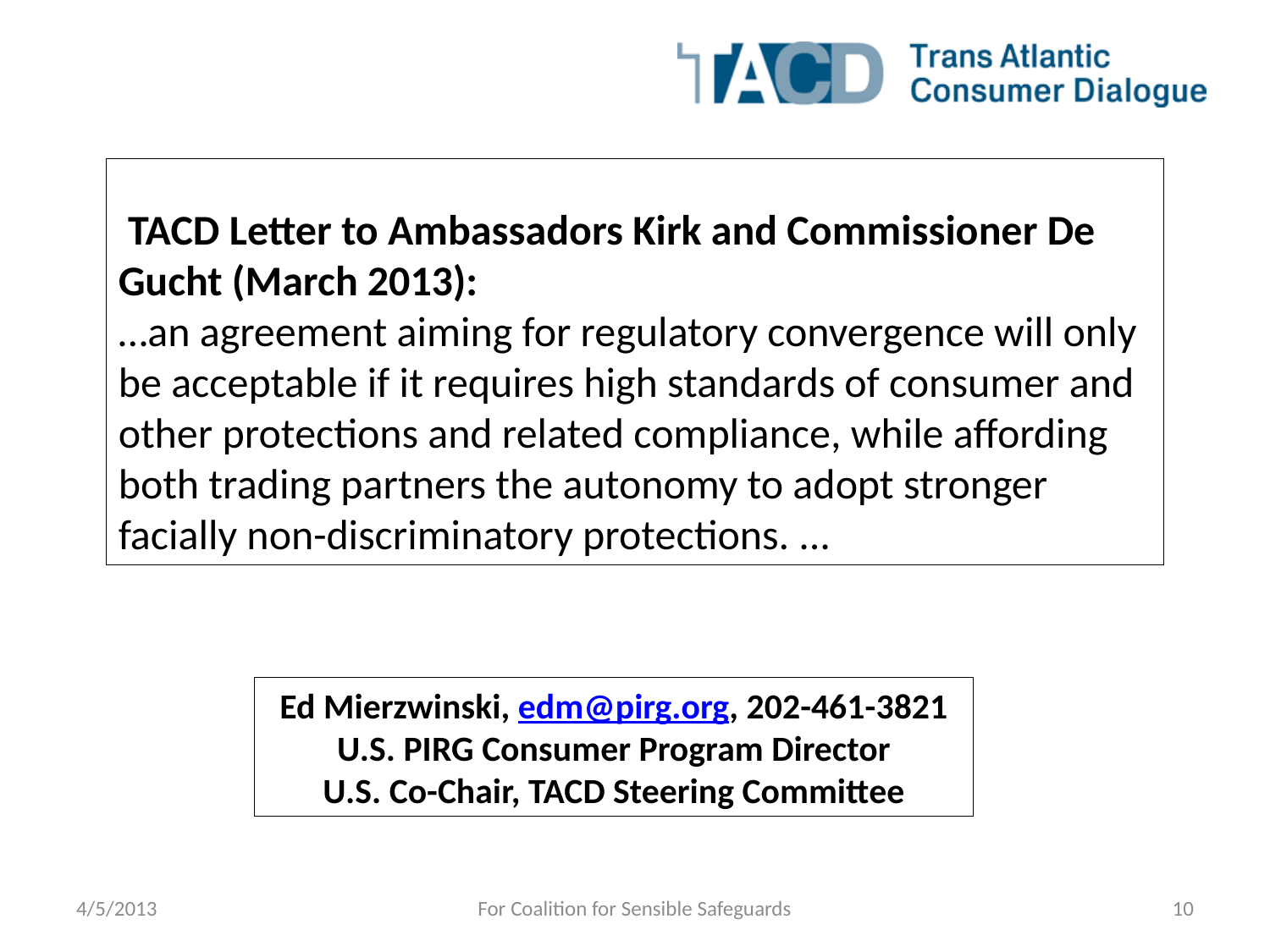

TACD Letter to Ambassadors Kirk and Commissioner De Gucht (March 2013):
…an agreement aiming for regulatory convergence will only be acceptable if it requires high standards of consumer and other protections and related compliance, while affording both trading partners the autonomy to adopt stronger facially non-discriminatory protections. ...
Ed Mierzwinski, edm@pirg.org, 202-461-3821
U.S. PIRG Consumer Program Director
U.S. Co-Chair, TACD Steering Committee
4/5/2013
For Coalition for Sensible Safeguards
10